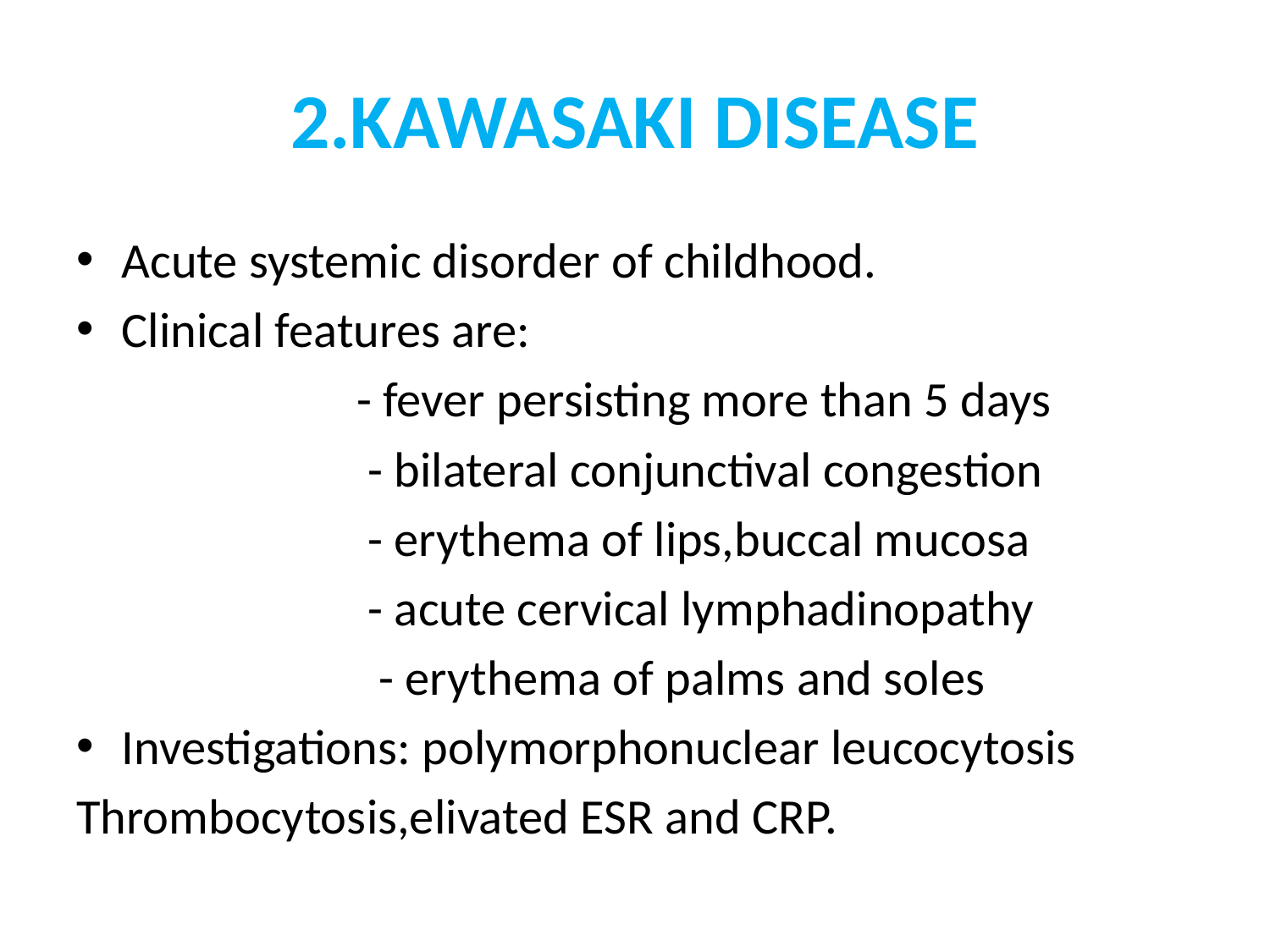

# 2.KAWASAKI DISEASE
Acute systemic disorder of childhood.
Clinical features are:
                         - fever persisting more than 5 days
                          - bilateral conjunctival congestion
                          - erythema of lips,buccal mucosa
                          - acute cervical lymphadinopathy
                           - erythema of palms and soles
Investigations: polymorphonuclear leucocytosis
Thrombocytosis,elivated ESR and CRP.